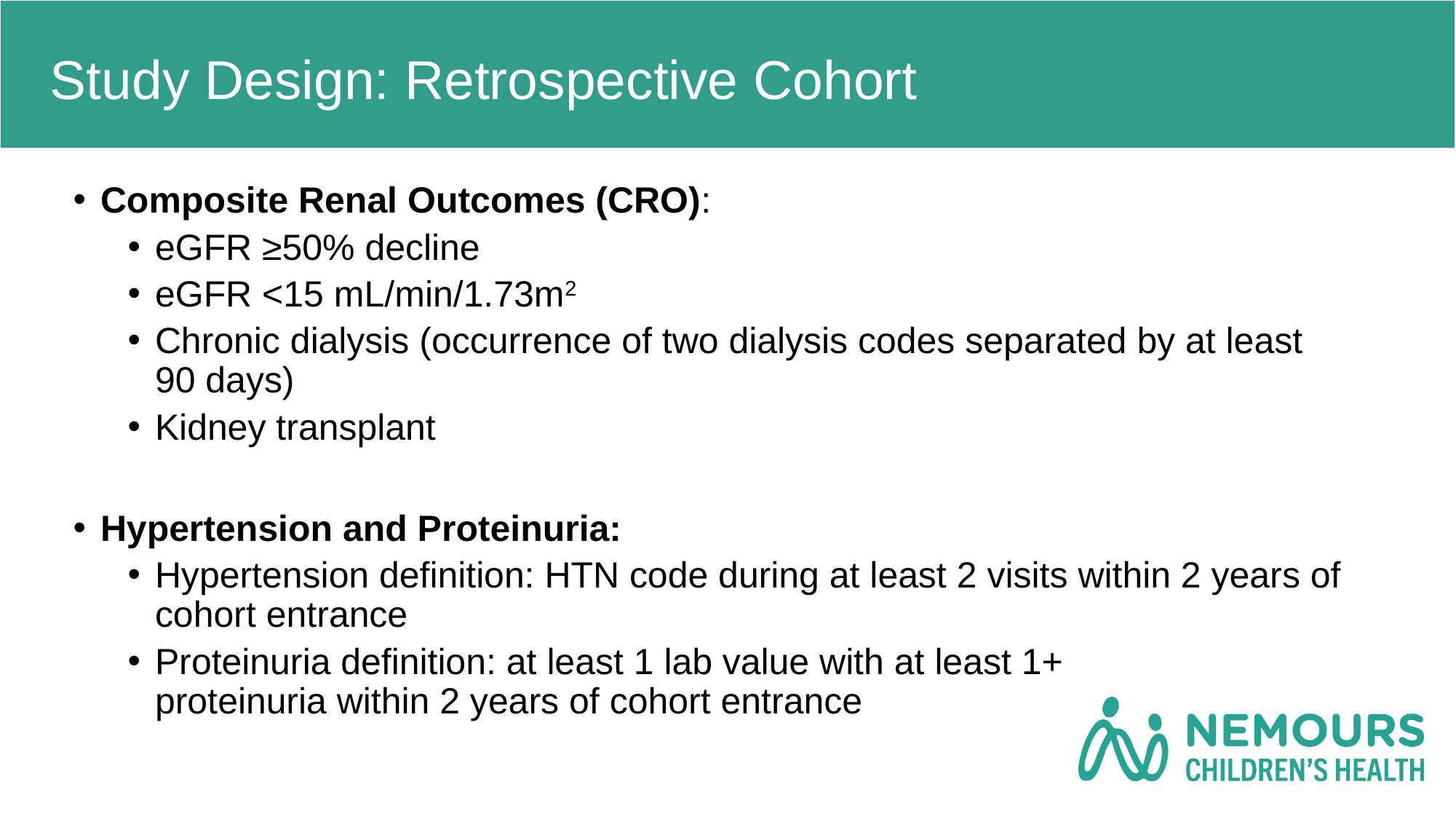

# Study Design: Retrospective Cohort
Composite Renal Outcomes (CRO):
eGFR ≥50% decline
eGFR <15 mL/min/1.73m2
Chronic dialysis (occurrence of two dialysis codes separated by at least 90 days)
Kidney transplant

Hypertension and Proteinuria:
Hypertension definition: HTN code during at least 2 visits within 2 years of cohort entrance
Proteinuria definition: at least 1 lab value with at least 1+
proteinuria within 2 years of cohort entrance